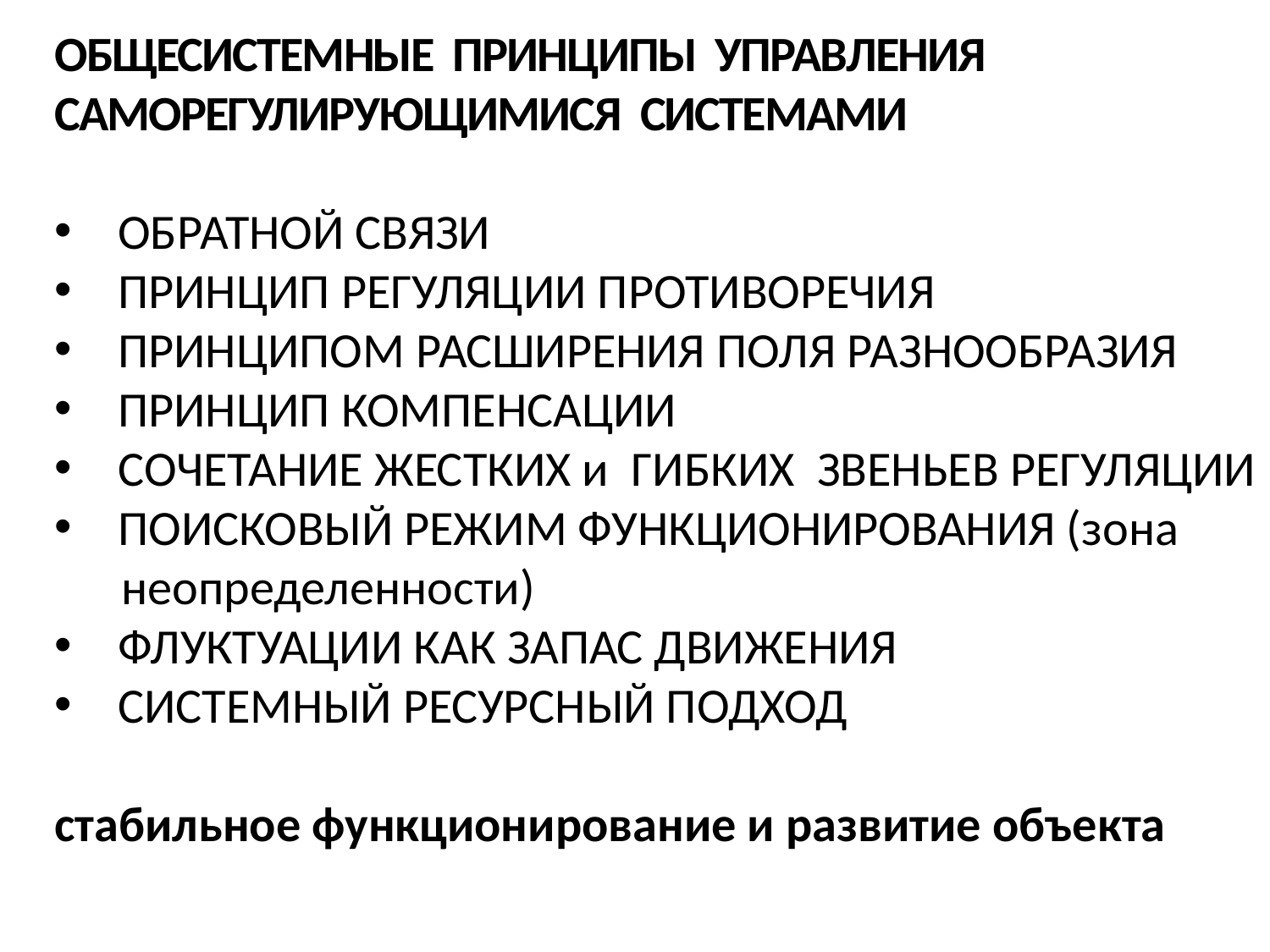

ОБЩЕСИСТЕМНЫЕ  ПРИНЦИПЫ  УПРАВЛЕНИЯ
САМОРЕГУЛИРУЮЩИМИСЯ  СИСТЕМАМИ

ОБРАТНОЙ СВЯЗИ
ПРИНЦИП РЕГУЛЯЦИИ ПРОТИВОРЕЧИЯ
ПРИНЦИПОМ РАСШИРЕНИЯ ПОЛЯ РАЗНООБРАЗИЯ
ПРИНЦИП КОМПЕНСАЦИИ
СОЧЕТАНИЕ ЖЕСТКИХ и  ГИБКИХ  ЗВЕНЬЕВ РЕГУЛЯЦИИ
ПОИСКОВЫЙ РЕЖИМ ФУНКЦИОНИРОВАНИЯ (зона
      неопределенности)
ФЛУКТУАЦИИ КАК ЗАПАС ДВИЖЕНИЯ
СИСТЕМНЫЙ РЕСУРСНЫЙ ПОДХОД

стабильное функционирование и развитие объекта